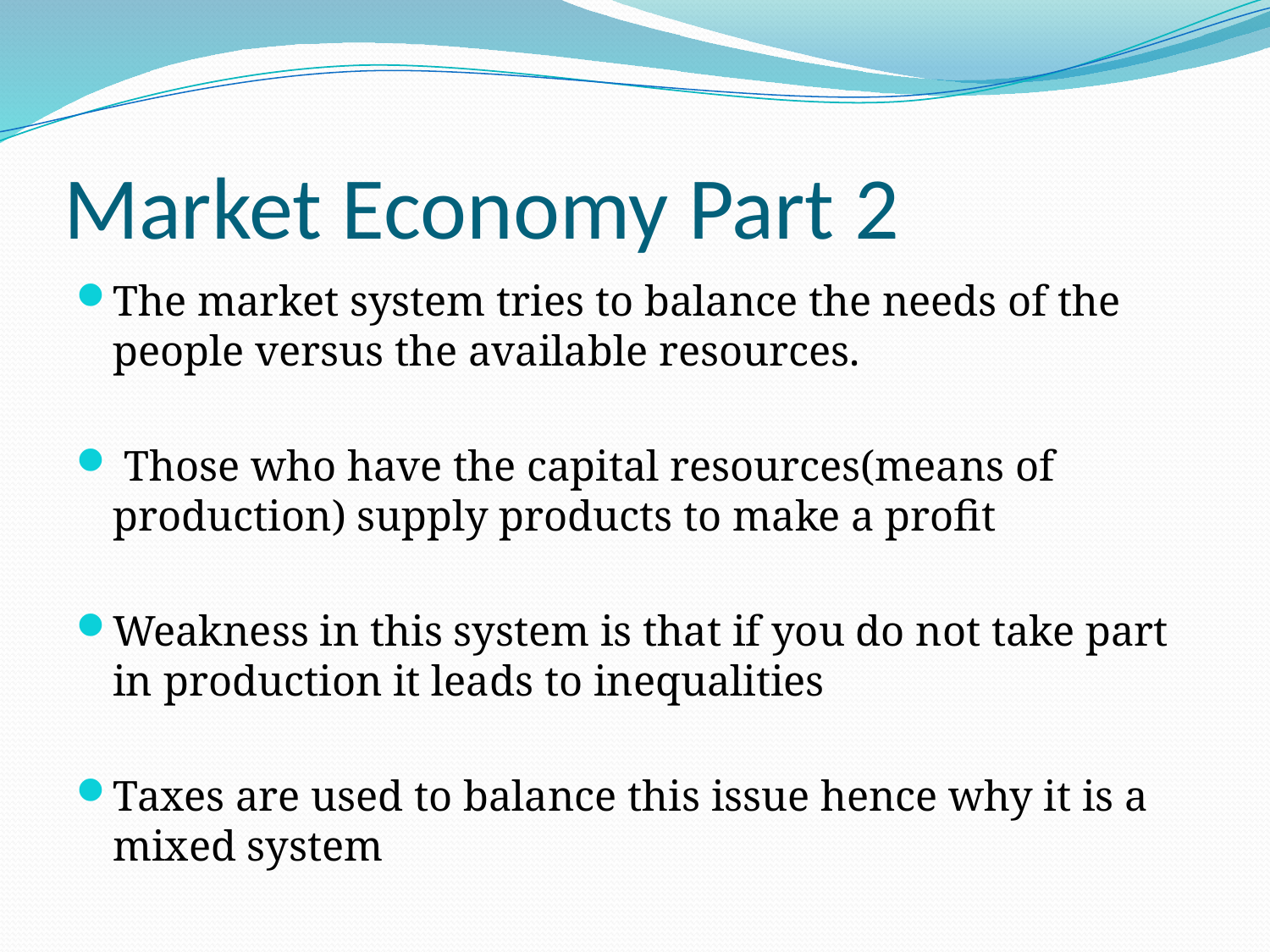

# Market Economy Part 2
The market system tries to balance the needs of the people versus the available resources.

 Those who have the capital resources(means of production) supply products to make a profit

Weakness in this system is that if you do not take part in production it leads to inequalities

Taxes are used to balance this issue hence why it is a mixed system